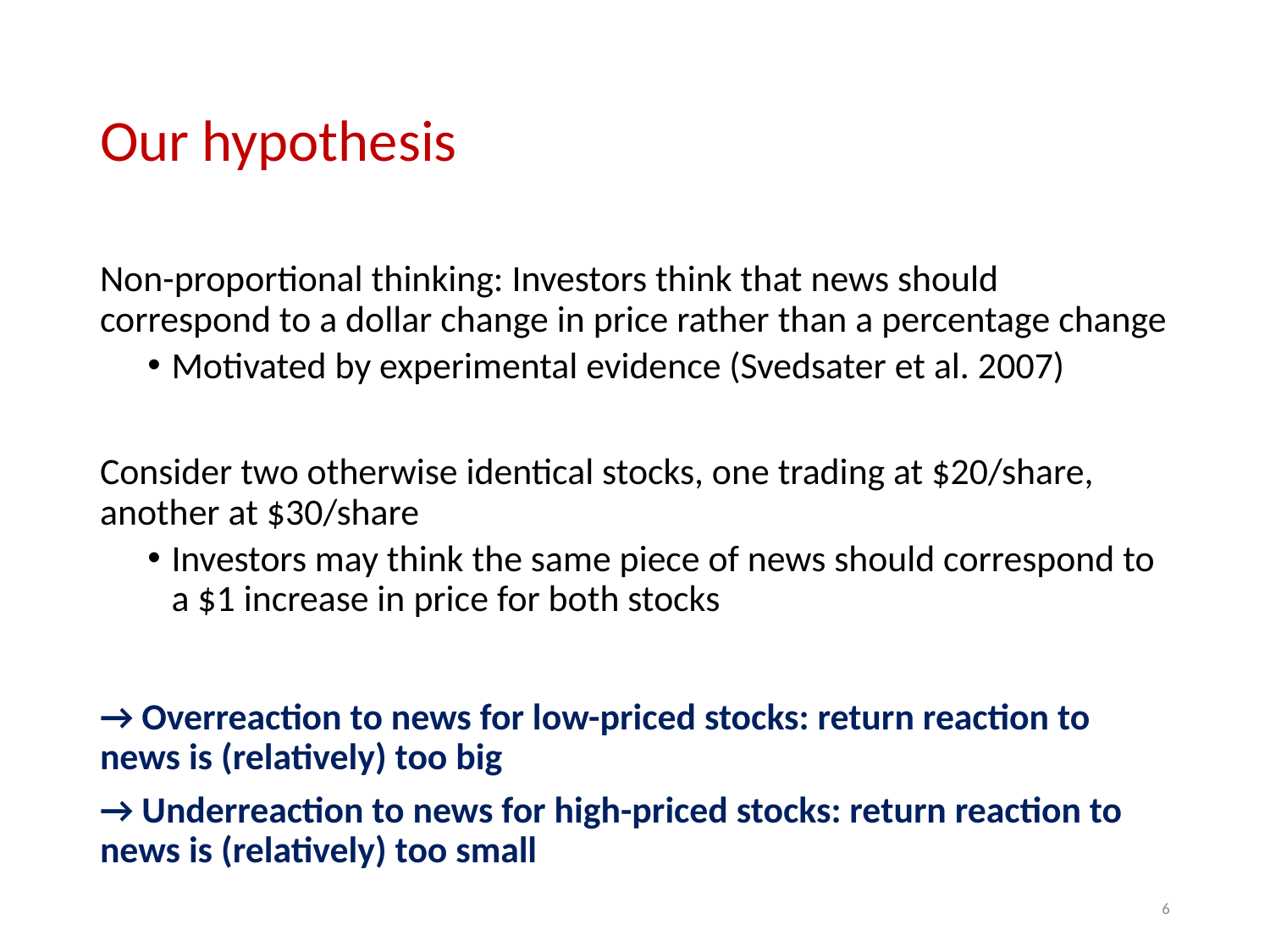

# Our hypothesis
Non-proportional thinking: Investors think that news should correspond to a dollar change in price rather than a percentage change
Motivated by experimental evidence (Svedsater et al. 2007)

Consider two otherwise identical stocks, one trading at $20/share, another at $30/share
Investors may think the same piece of news should correspond to a $1 increase in price for both stocks

→ Overreaction to news for low-priced stocks: return reaction to news is (relatively) too big
→ Underreaction to news for high-priced stocks: return reaction to news is (relatively) too small
6